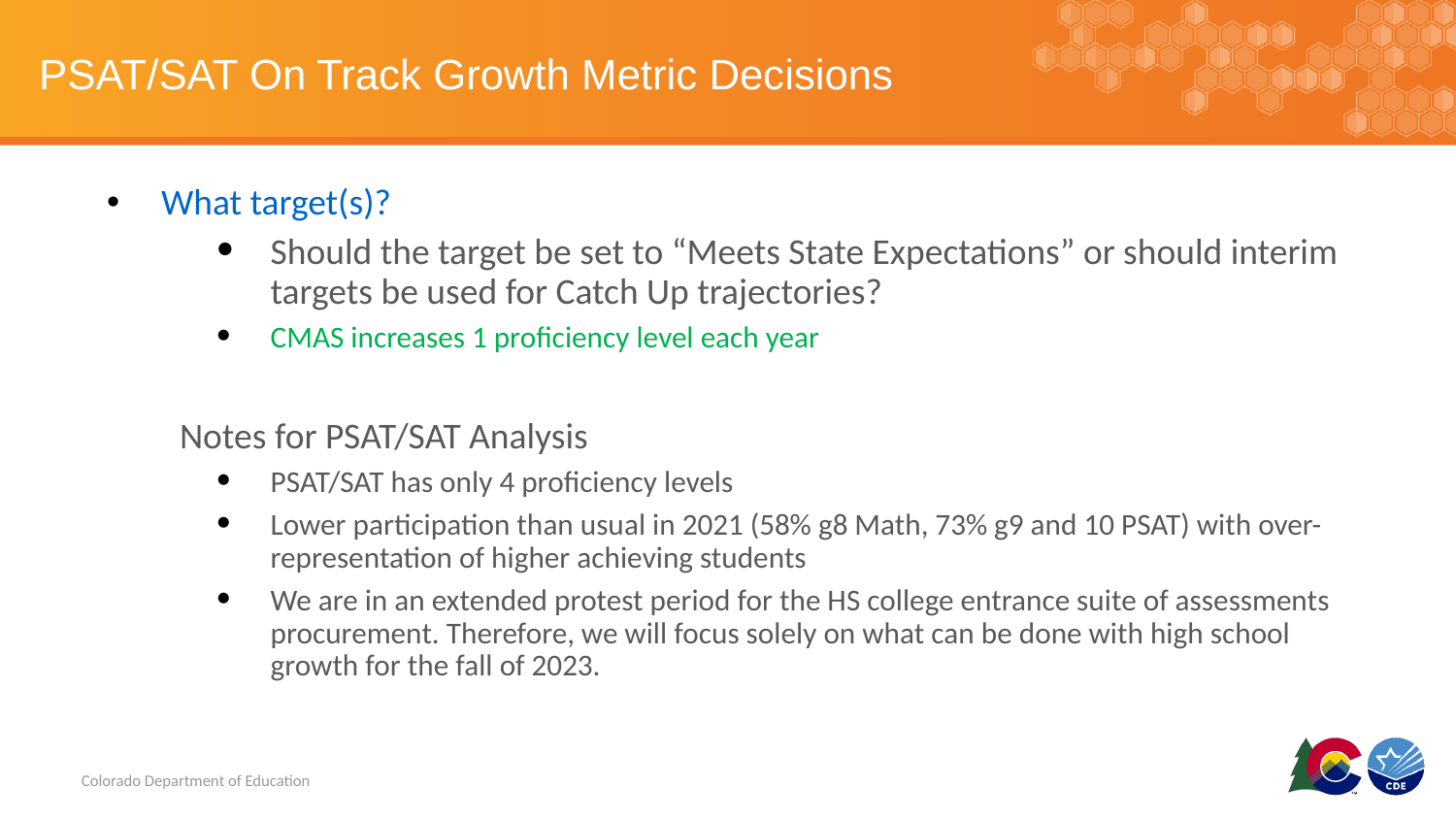

# PSAT/SAT On Track Growth Metric Decisions
What target(s)?
Should the target be set to “Meets State Expectations” or should interim targets be used for Catch Up trajectories?
CMAS increases 1 proficiency level each year

Notes for PSAT/SAT Analysis
PSAT/SAT has only 4 proficiency levels
Lower participation than usual in 2021 (58% g8 Math, 73% g9 and 10 PSAT) with over-representation of higher achieving students
We are in an extended protest period for the HS college entrance suite of assessments procurement. Therefore, we will focus solely on what can be done with high school growth for the fall of 2023.